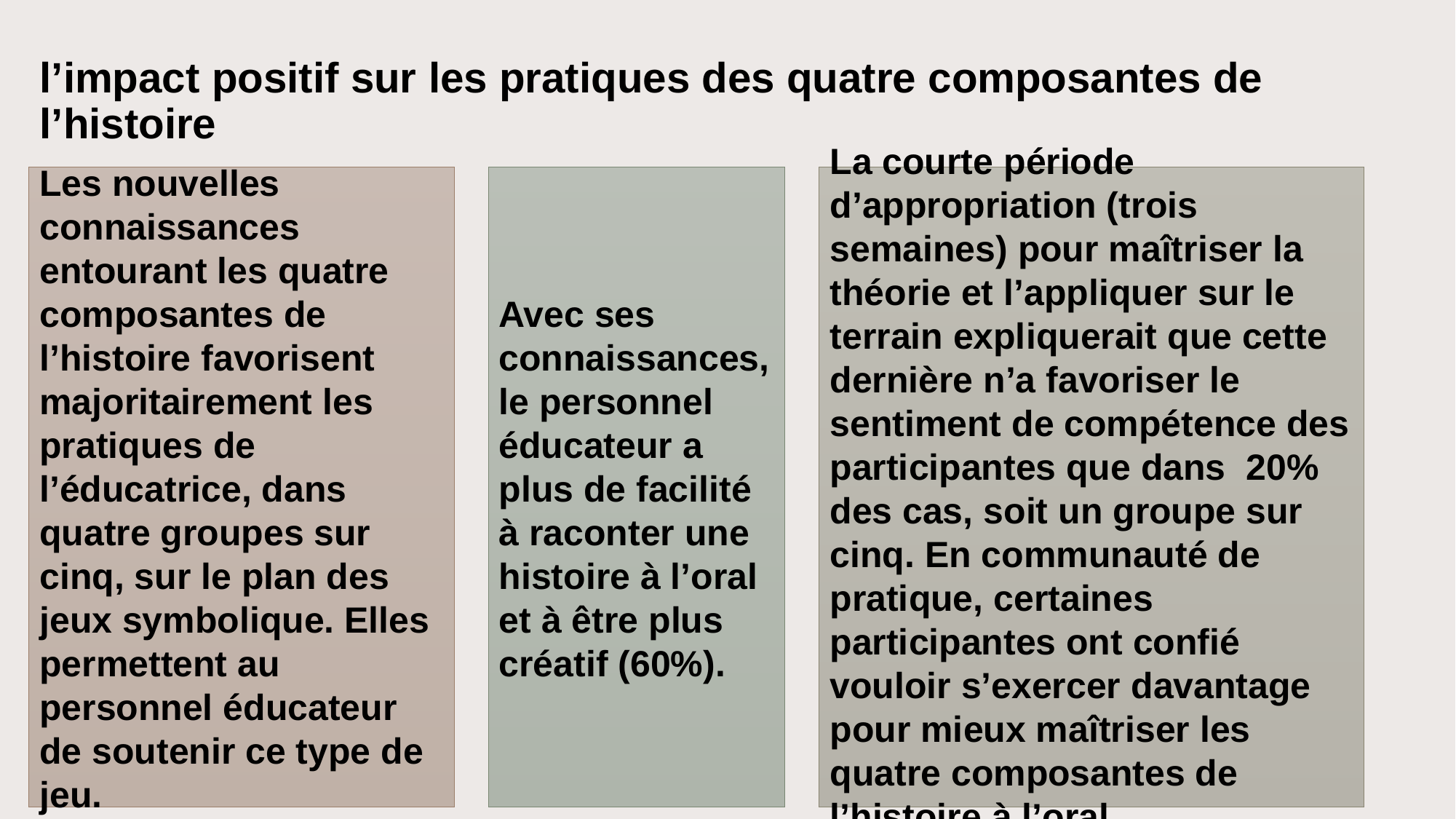

# l’impact positif sur les pratiques des quatre composantes de l’histoire
Avec ses connaissances, le personnel éducateur a plus de facilité à raconter une histoire à l’oral et à être plus créatif (60%).
Les nouvelles connaissances entourant les quatre composantes de l’histoire favorisent majoritairement les pratiques de l’éducatrice, dans quatre groupes sur cinq, sur le plan des jeux symbolique. Elles permettent au personnel éducateur de soutenir ce type de jeu.
La courte période d’appropriation (trois semaines) pour maîtriser la théorie et l’appliquer sur le terrain expliquerait que cette dernière n’a favoriser le sentiment de compétence des participantes que dans  20% des cas, soit un groupe sur cinq. En communauté de pratique, certaines participantes ont confié vouloir s’exercer davantage pour mieux maîtriser les quatre composantes de l’histoire à l’oral.